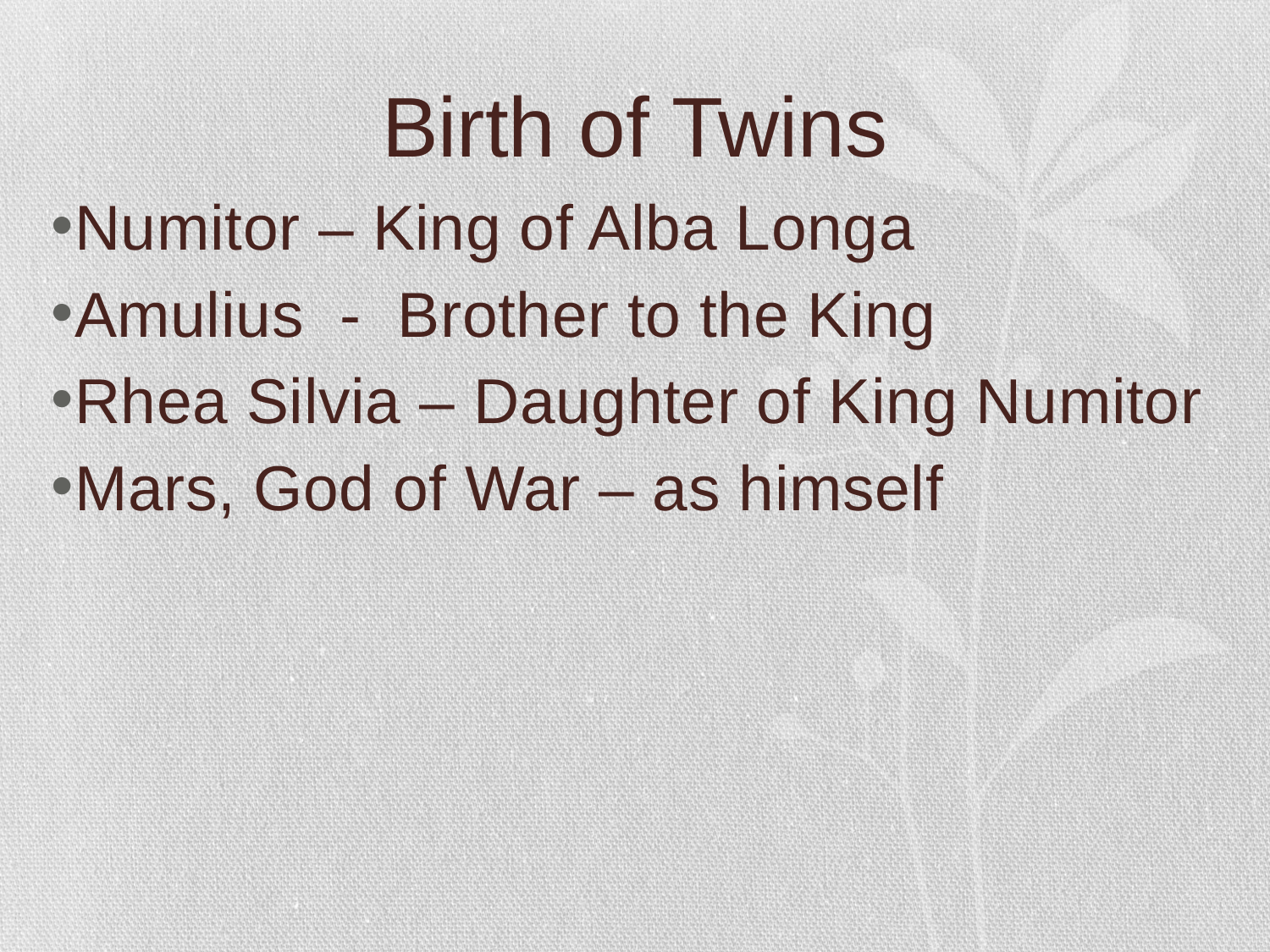

# Birth of Twins
Numitor – King of Alba Longa
Amulius  -  Brother to the King
Rhea Silvia – Daughter of King Numitor
Mars, God of War – as himself